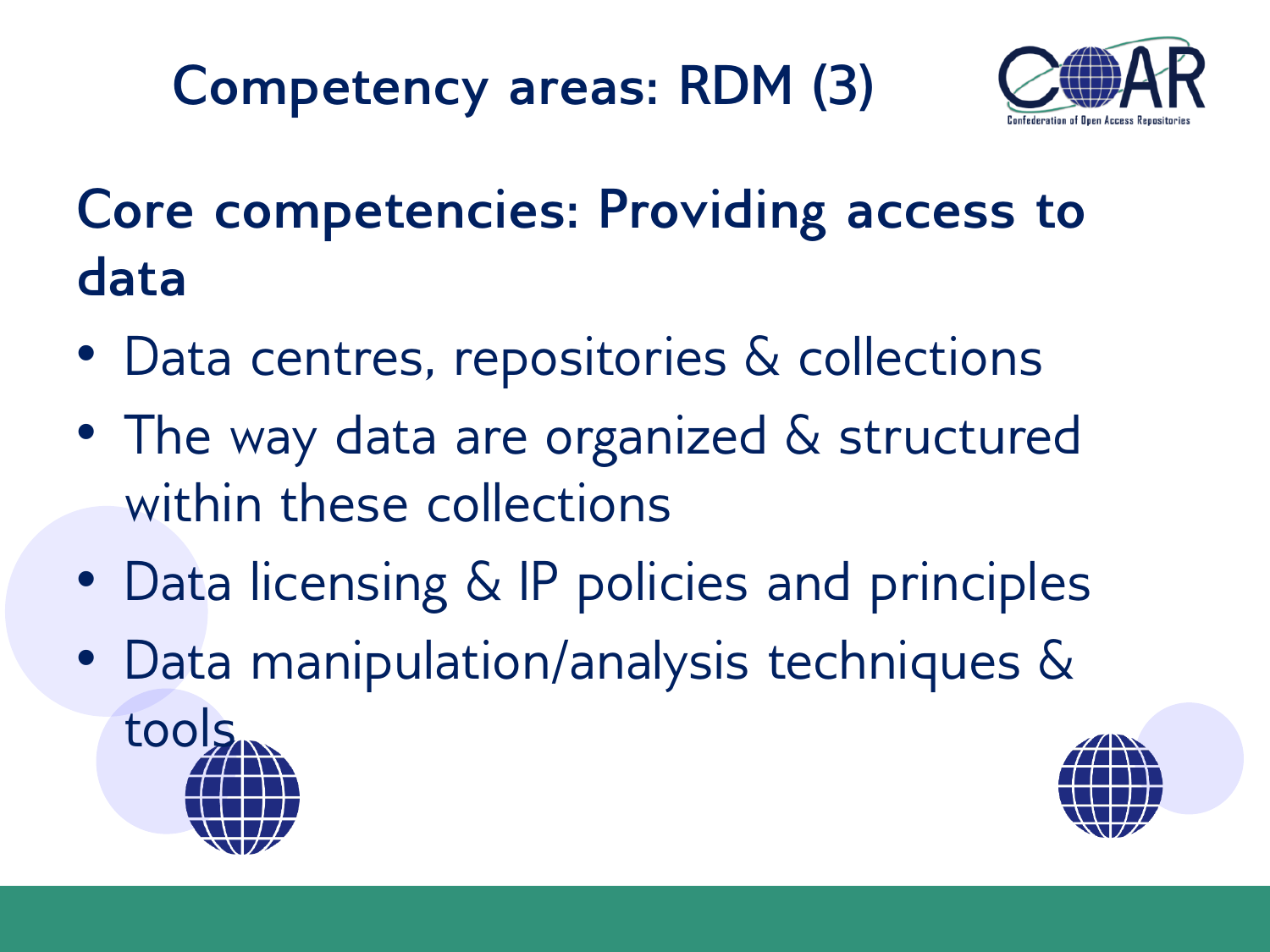

# Competency areas: RDM (3)
Core competencies: Providing access to data
Data centres, repositories & collections
The way data are organized & structured within these collections
Data licensing & IP policies and principles
Data manipulation/analysis techniques & tools